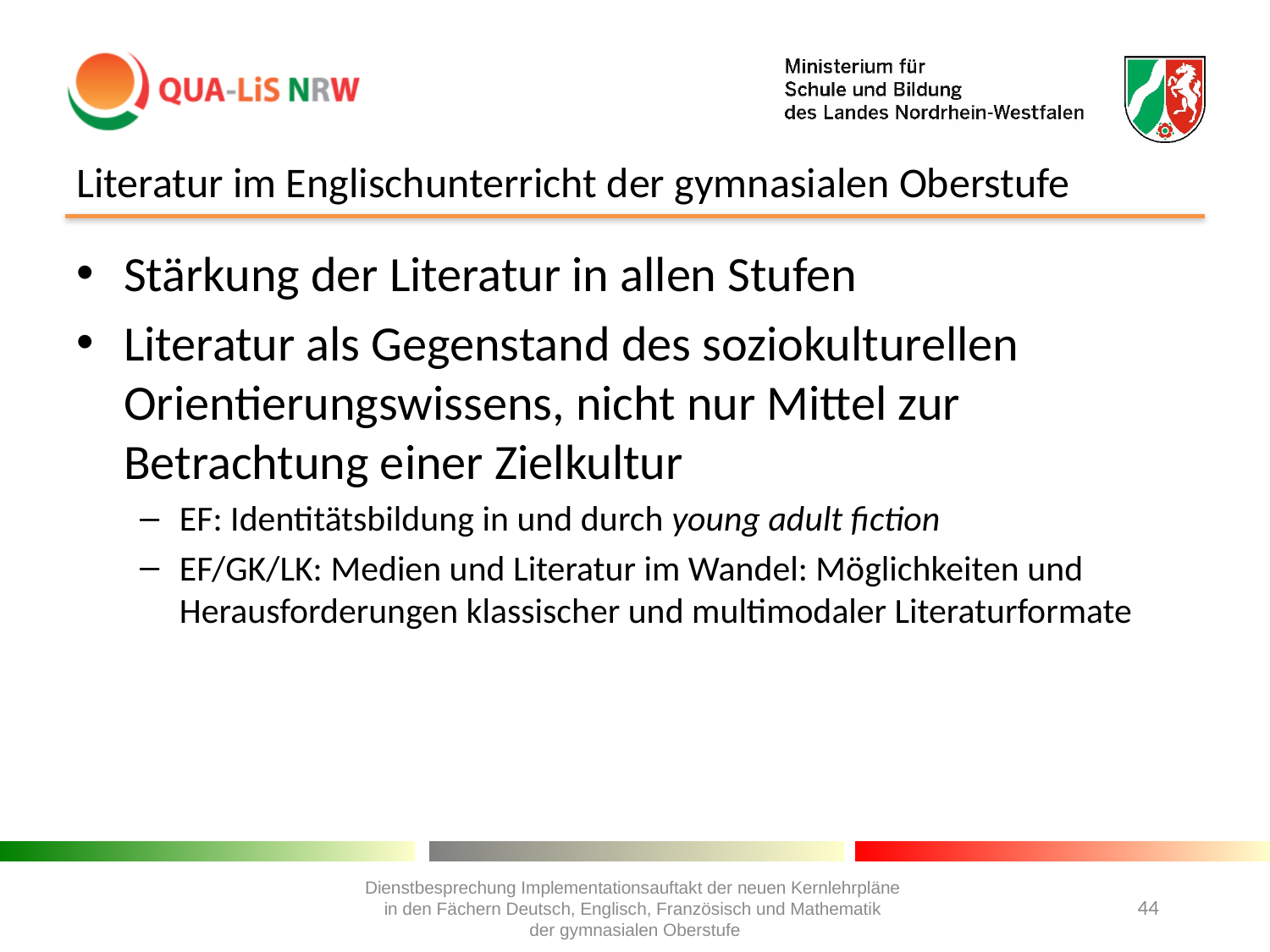

# Literatur im Englischunterricht der gymnasialen Oberstufe
Stärkung der Literatur in allen Stufen
Literatur als Gegenstand des soziokulturellen Orientierungswissens, nicht nur Mittel zur Betrachtung einer Zielkultur
EF: Identitätsbildung in und durch young adult fiction
EF/GK/LK: Medien und Literatur im Wandel: Möglichkeiten und Herausforderungen klassischer und multimodaler Literaturformate
Dienstbesprechung Implementationsauftakt der neuen Kernlehrpläne
in den Fächern Deutsch, Englisch, Französisch und Mathematik
der gymnasialen Oberstufe
44